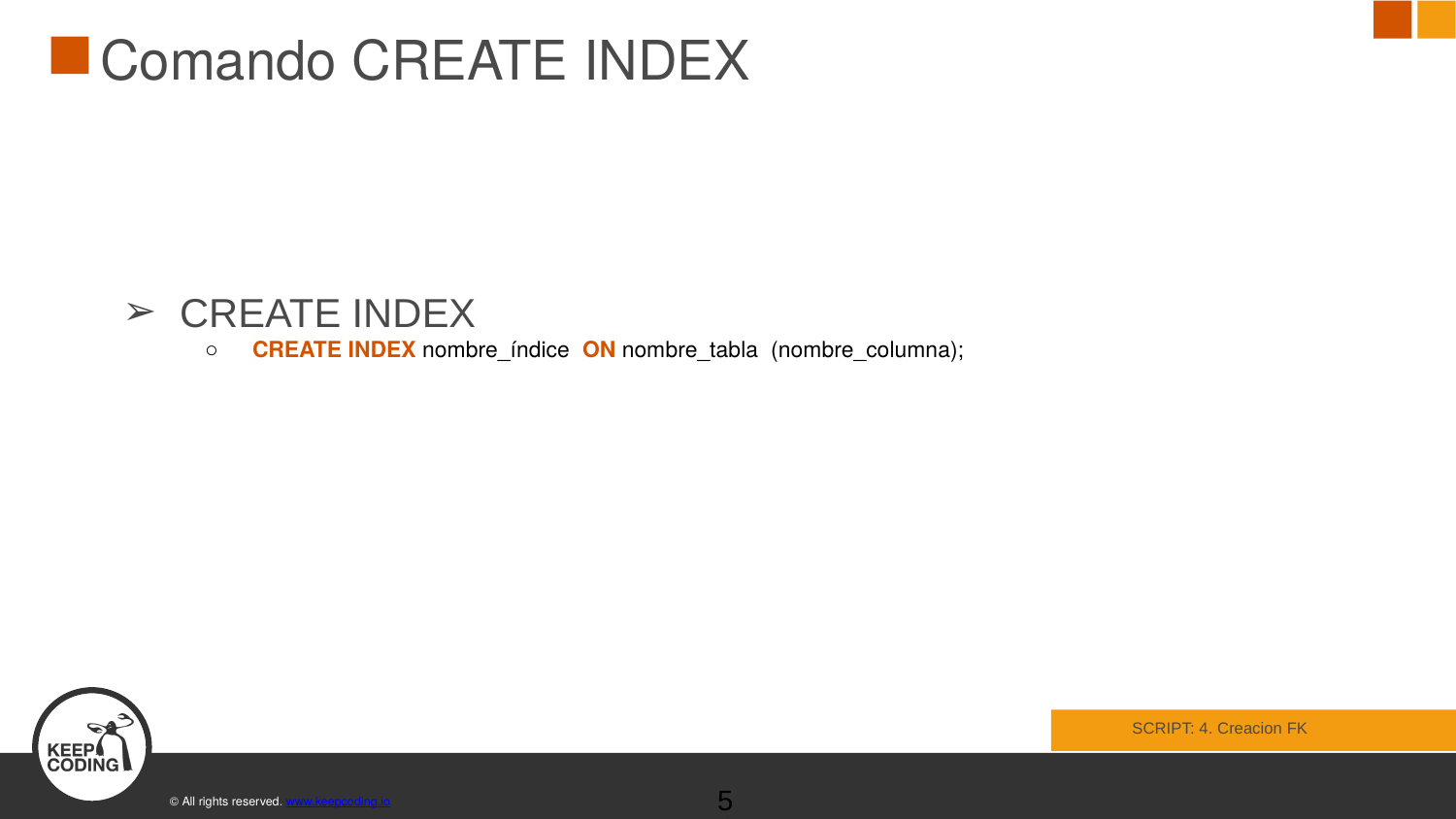

# Comando CREATE INDEX

CREATE INDEX
CREATE INDEX nombre_índice  ON nombre_tabla  (nombre_columna);

SCRIPT: 4. Creacion FK
54